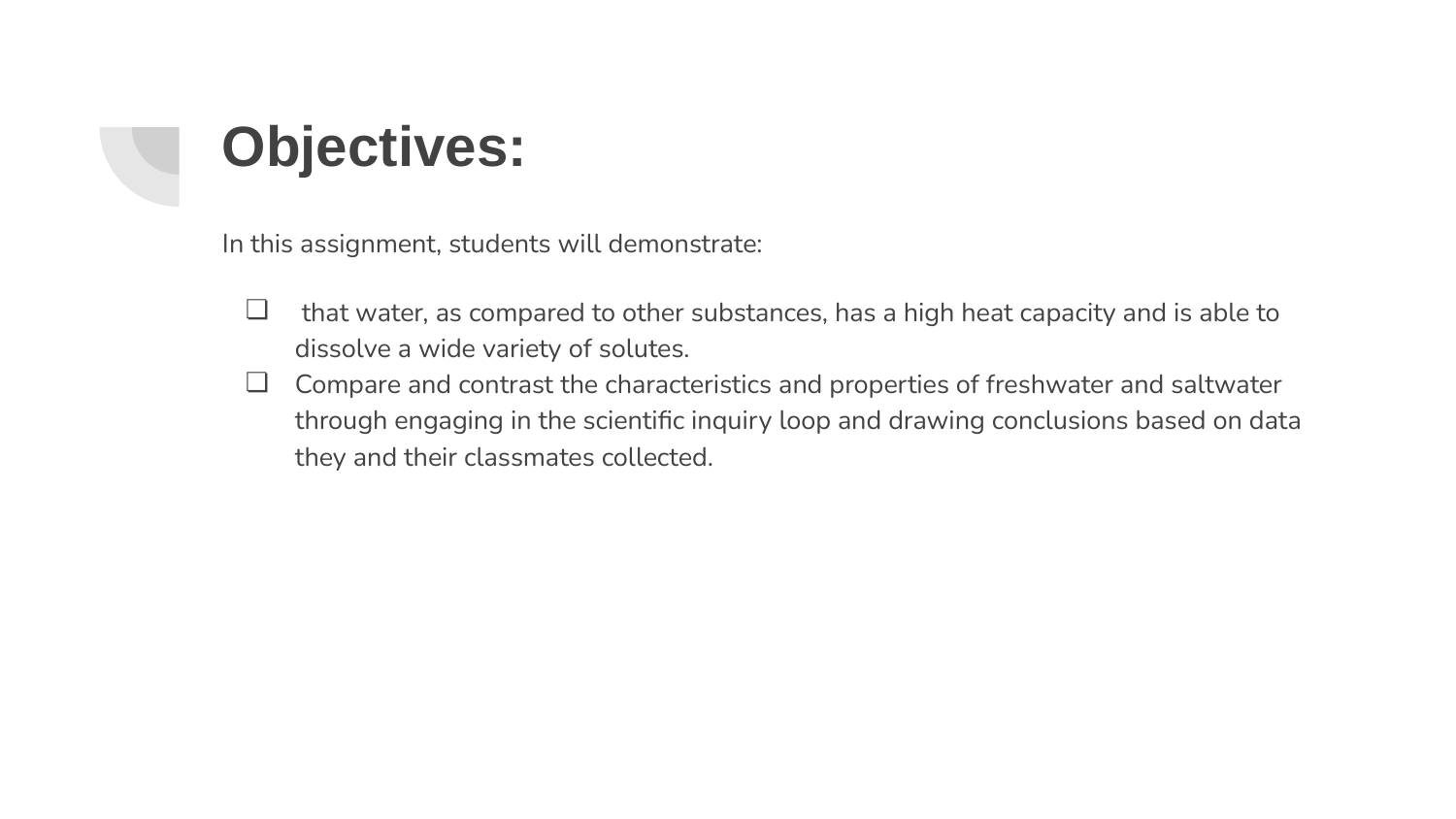

# Objectives:
In this assignment, students will demonstrate:
 that water, as compared to other substances, has a high heat capacity and is able to dissolve a wide variety of solutes.
Compare and contrast the characteristics and properties of freshwater and saltwater through engaging in the scientific inquiry loop and drawing conclusions based on data they and their classmates collected.